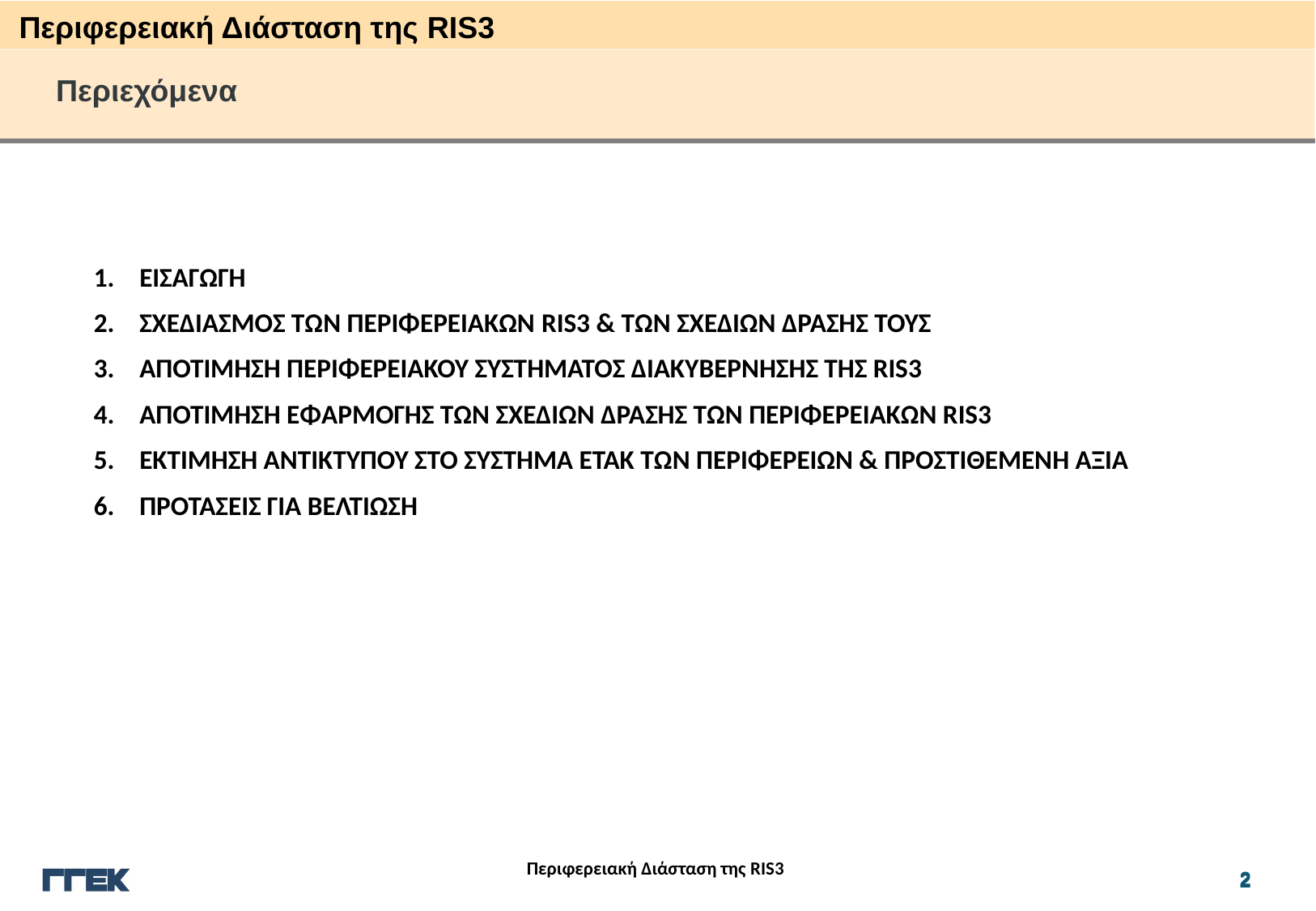

Περιφερειακή Διάσταση της RIS3
Περιεχόμενα
ΕΙΣΑΓΩΓΗ
ΣΧΕΔΙΑΣΜΟΣ ΤΩΝ ΠΕΡΙΦΕΡΕΙΑΚΩΝ RIS3 & ΤΩΝ ΣΧΕΔΙΩΝ ΔΡΑΣΗΣ ΤΟΥΣ
ΑΠΟΤΙΜΗΣΗ ΠΕΡΙΦΕΡΕΙΑΚΟΥ ΣΥΣΤΗΜΑΤΟΣ ΔΙΑΚΥΒΕΡΝΗΣΗΣ ΤΗΣ RIS3
ΑΠΟΤΙΜΗΣΗ ΕΦΑΡΜΟΓΗΣ ΤΩΝ ΣΧΕΔΙΩΝ ΔΡΑΣΗΣ ΤΩΝ ΠΕΡΙΦΕΡΕΙΑΚΩΝ RIS3
ΕΚΤΙΜΗΣΗ ΑΝΤΙΚΤΥΠΟΥ ΣΤΟ ΣΥΣΤΗΜΑ ΕΤΑΚ ΤΩΝ ΠΕΡΙΦΕΡΕΙΩΝ & ΠΡΟΣΤΙΘΕΜΕΝΗ ΑΞΙΑ
ΠΡΟΤΑΣΕΙΣ ΓΙΑ ΒΕΛΤΙΩΣΗ

2